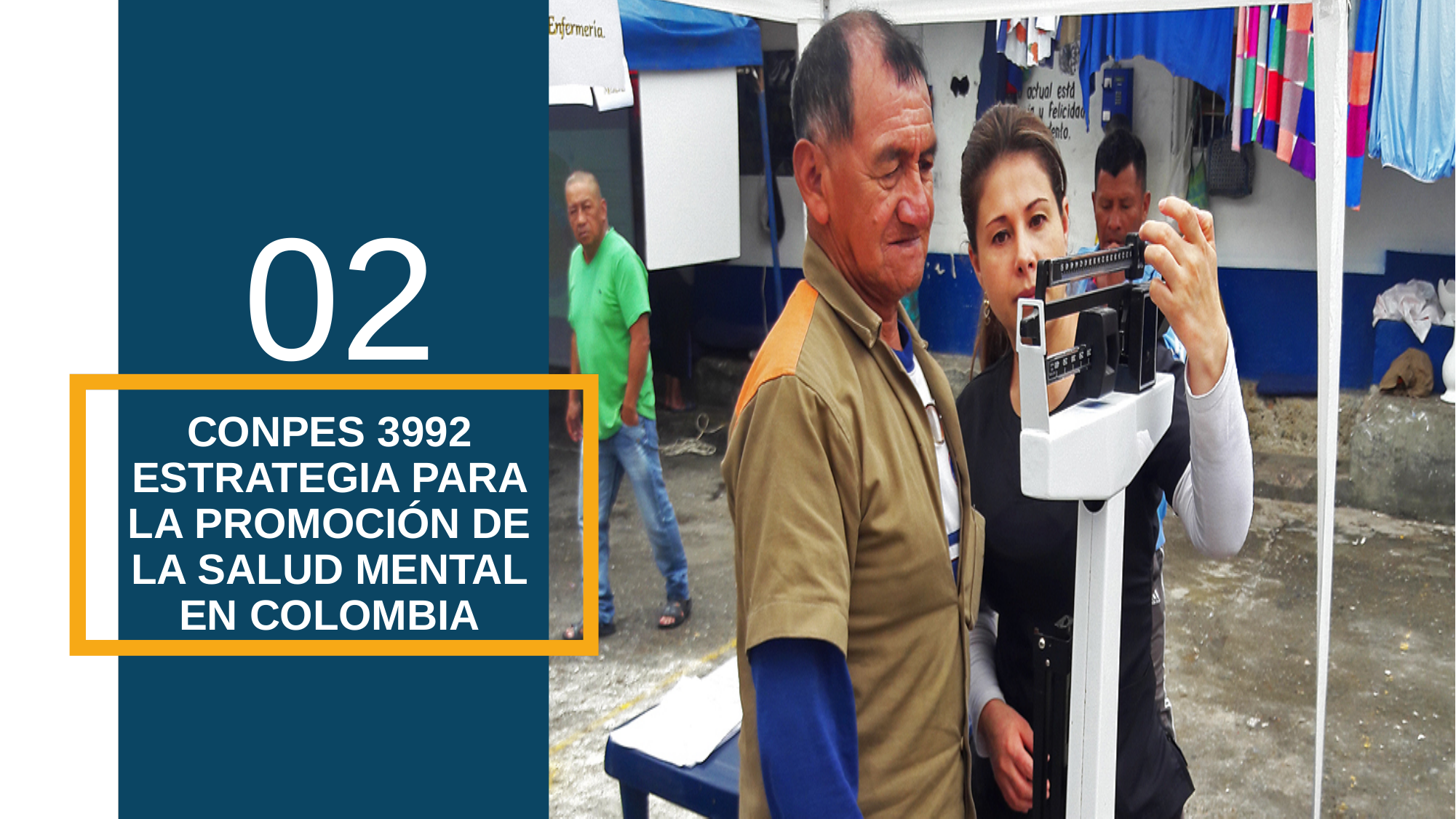

02
CONPES 3992 ESTRATEGIA PARA LA PROMOCIÓN DE LA SALUD MENTAL EN COLOMBIA